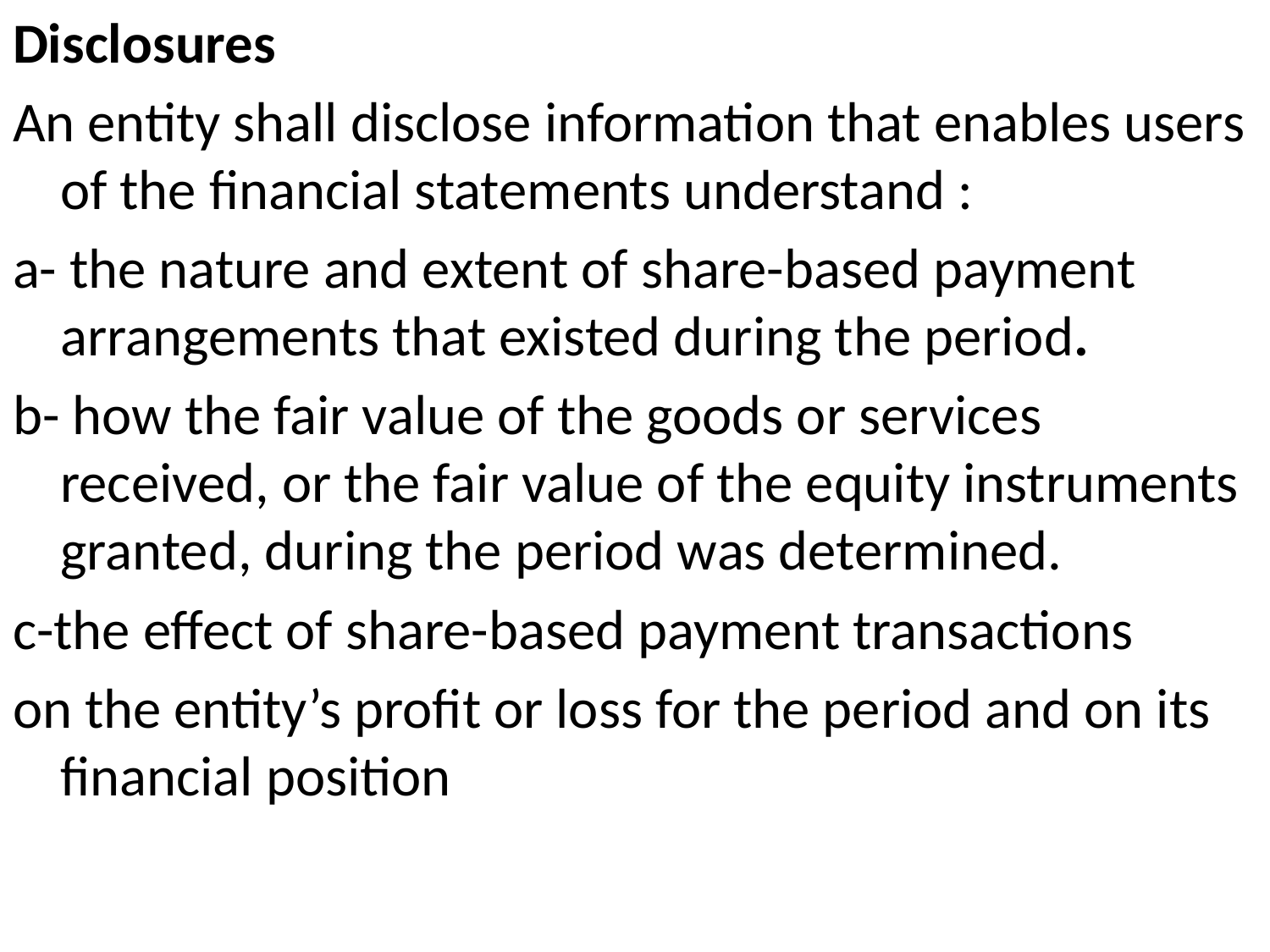

Disclosures
An entity shall disclose information that enables users of the financial statements understand :
a- the nature and extent of share-based payment arrangements that existed during the period.
b- how the fair value of the goods or services received, or the fair value of the equity instruments granted, during the period was determined.
c-the effect of share-based payment transactions
on the entity’s profit or loss for the period and on its financial position